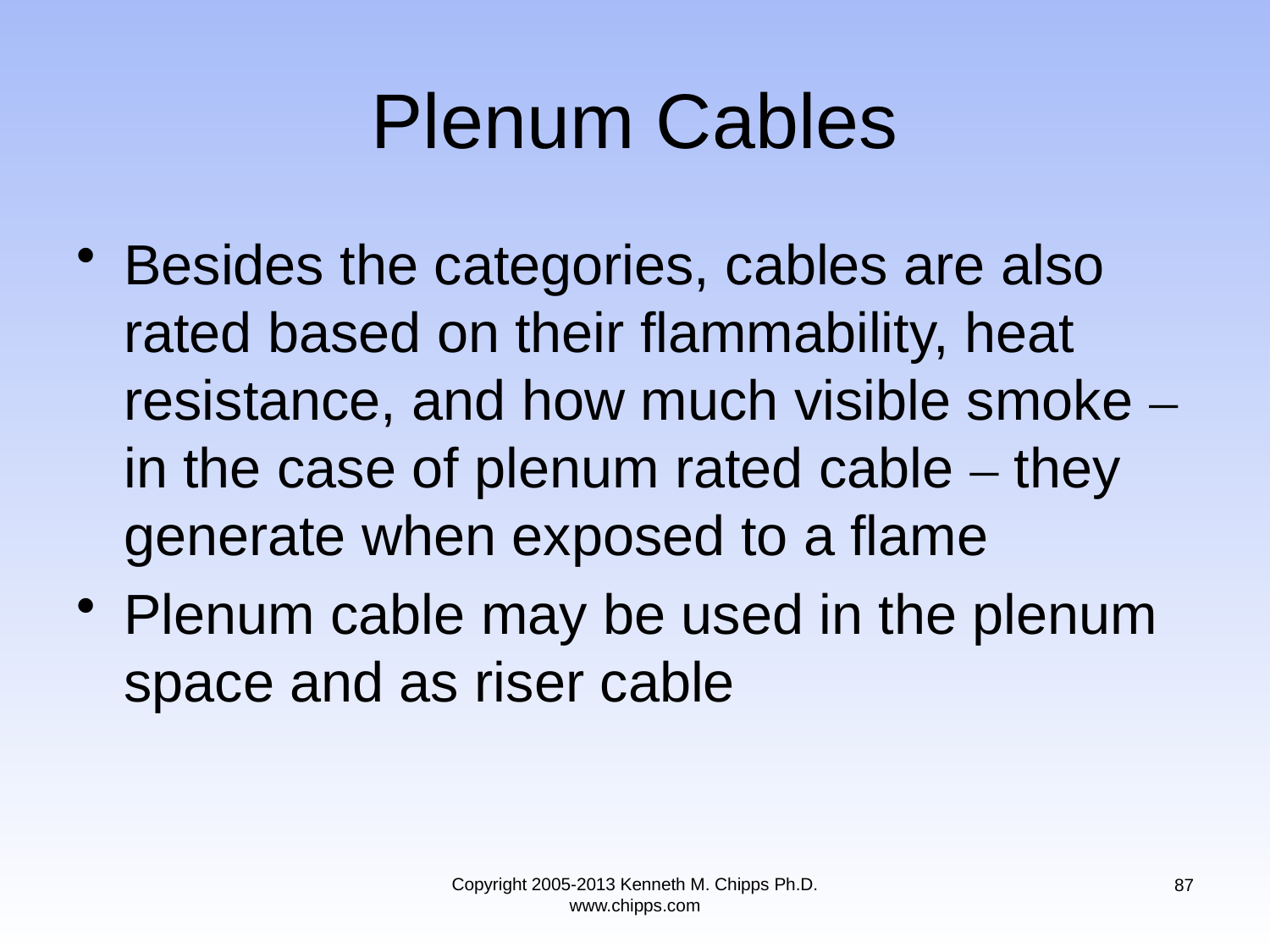

# Plenum Cables
Besides the categories, cables are also rated based on their flammability, heat resistance, and how much visible smoke – in the case of plenum rated cable – they generate when exposed to a flame
Plenum cable may be used in the plenum space and as riser cable
Copyright 2005-2013 Kenneth M. Chipps Ph.D. www.chipps.com
87